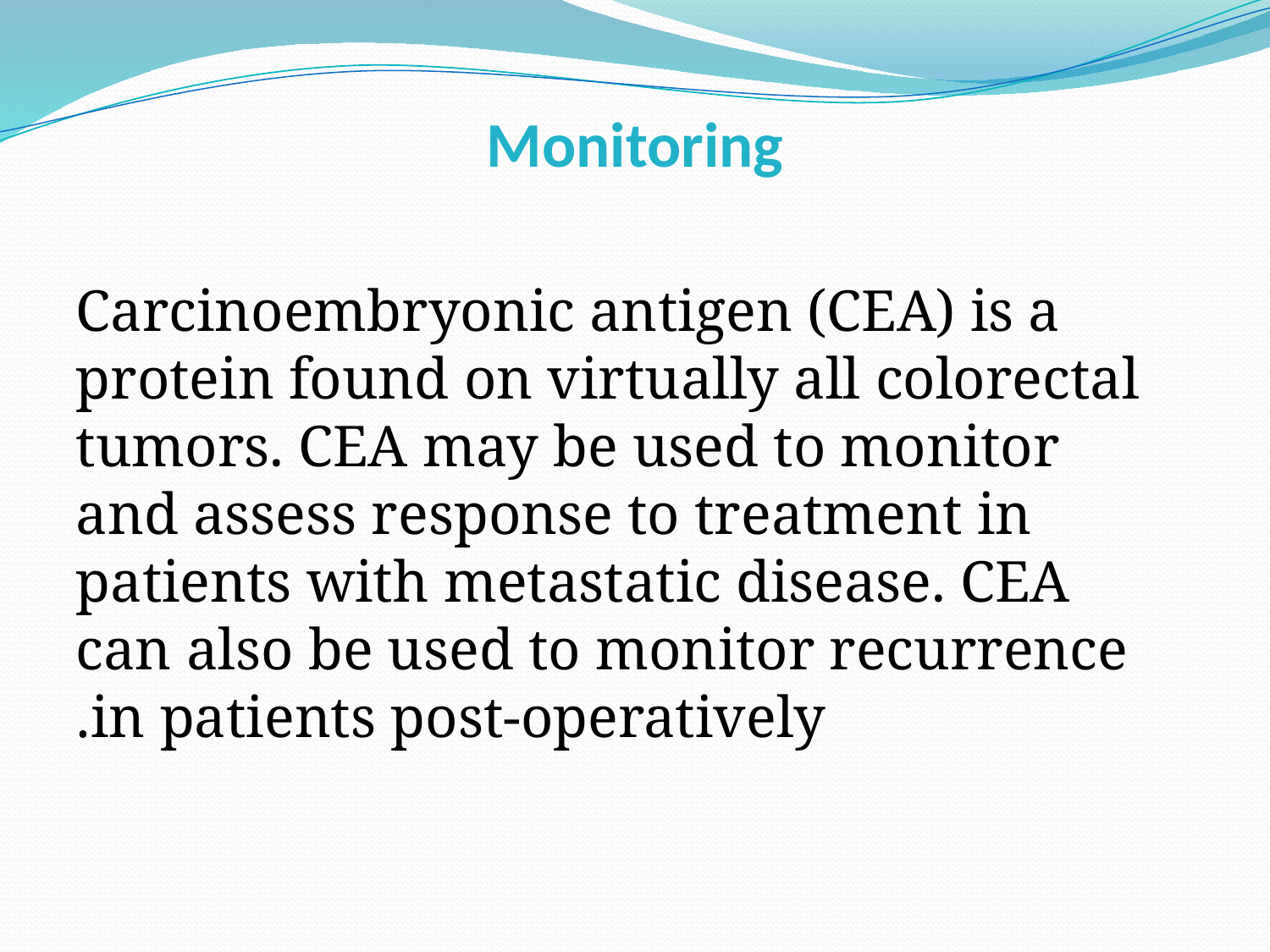

# Monitoring
Carcinoembryonic antigen (CEA) is a protein found on virtually all colorectal tumors. CEA may be used to monitor and assess response to treatment in patients with metastatic disease. CEA can also be used to monitor recurrence in patients post-operatively.